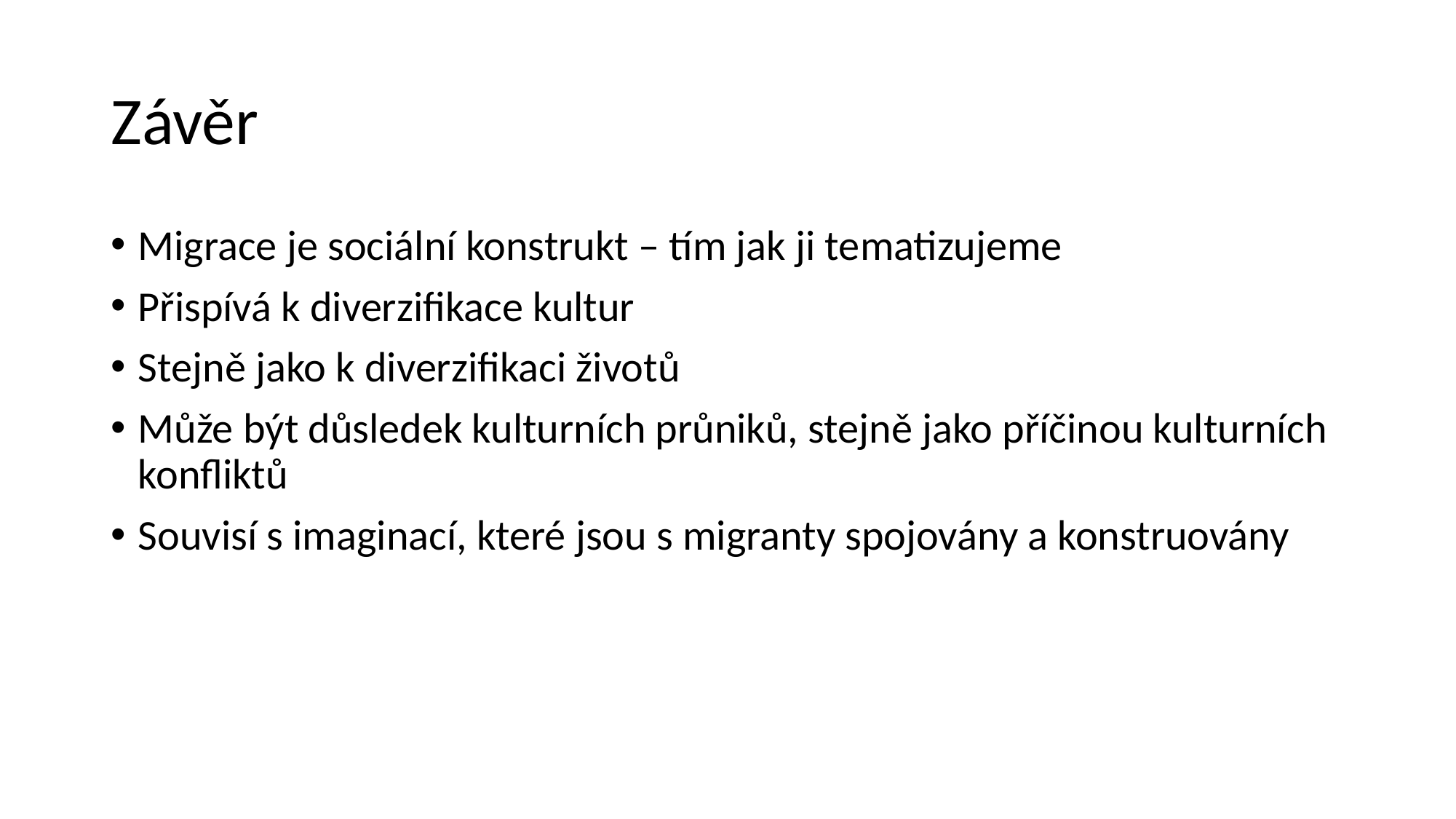

# Závěr
Migrace je sociální konstrukt – tím jak ji tematizujeme
Přispívá k diverzifikace kultur
Stejně jako k diverzifikaci životů
Může být důsledek kulturních průniků, stejně jako příčinou kulturních konfliktů
Souvisí s imaginací, které jsou s migranty spojovány a konstruovány